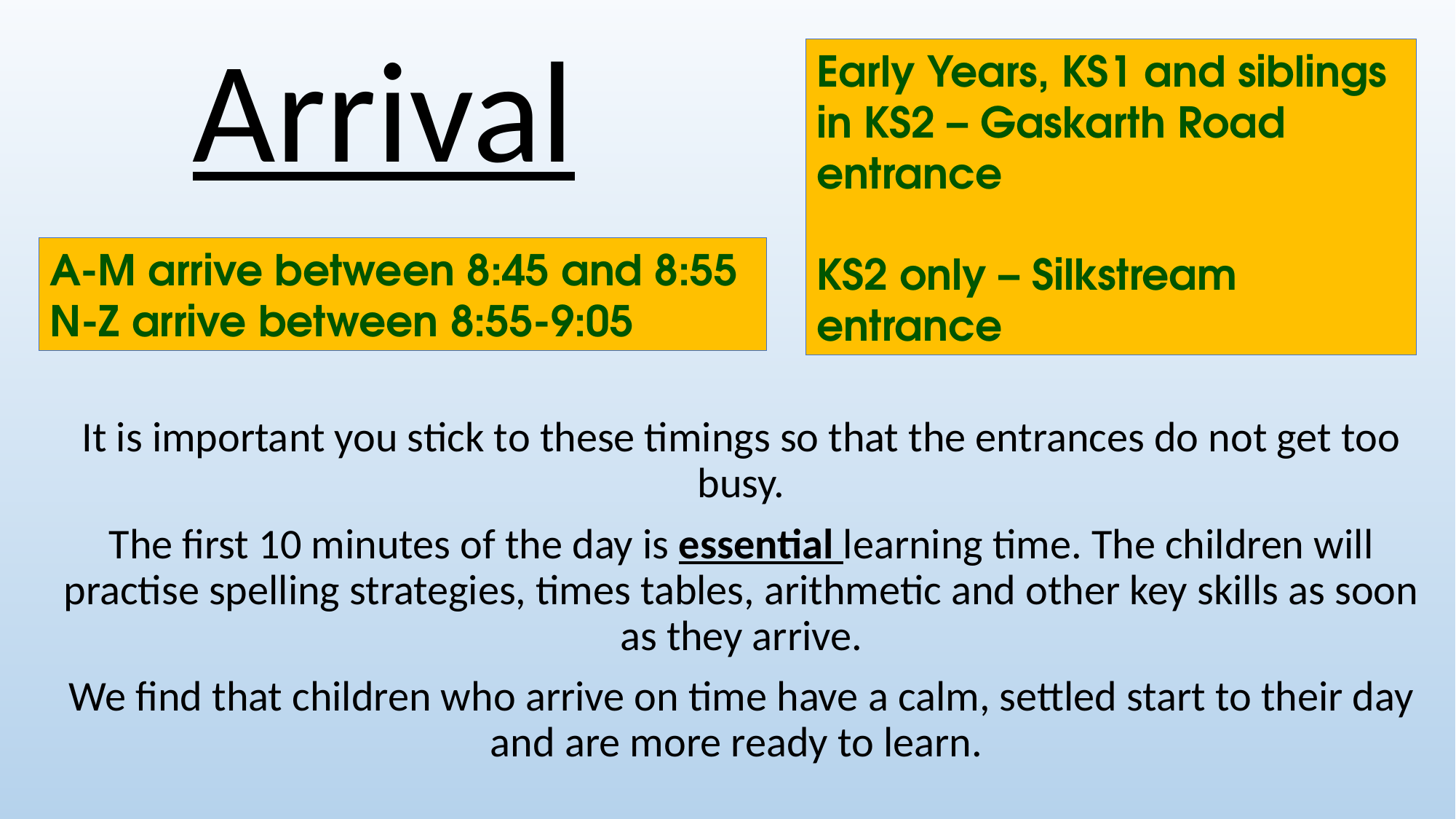

# Arrival
Early Years, KS1 and siblings in KS2 – Gaskarth Road entrance

KS2 only – Silkstream entrance
A-M arrive between 8:45 and 8:55
N-Z arrive between 8:55-9:05
It is important you stick to these timings so that the entrances do not get too busy.
The first 10 minutes of the day is essential learning time. The children will practise spelling strategies, times tables, arithmetic and other key skills as soon as they arrive.
We find that children who arrive on time have a calm, settled start to their day and are more ready to learn.